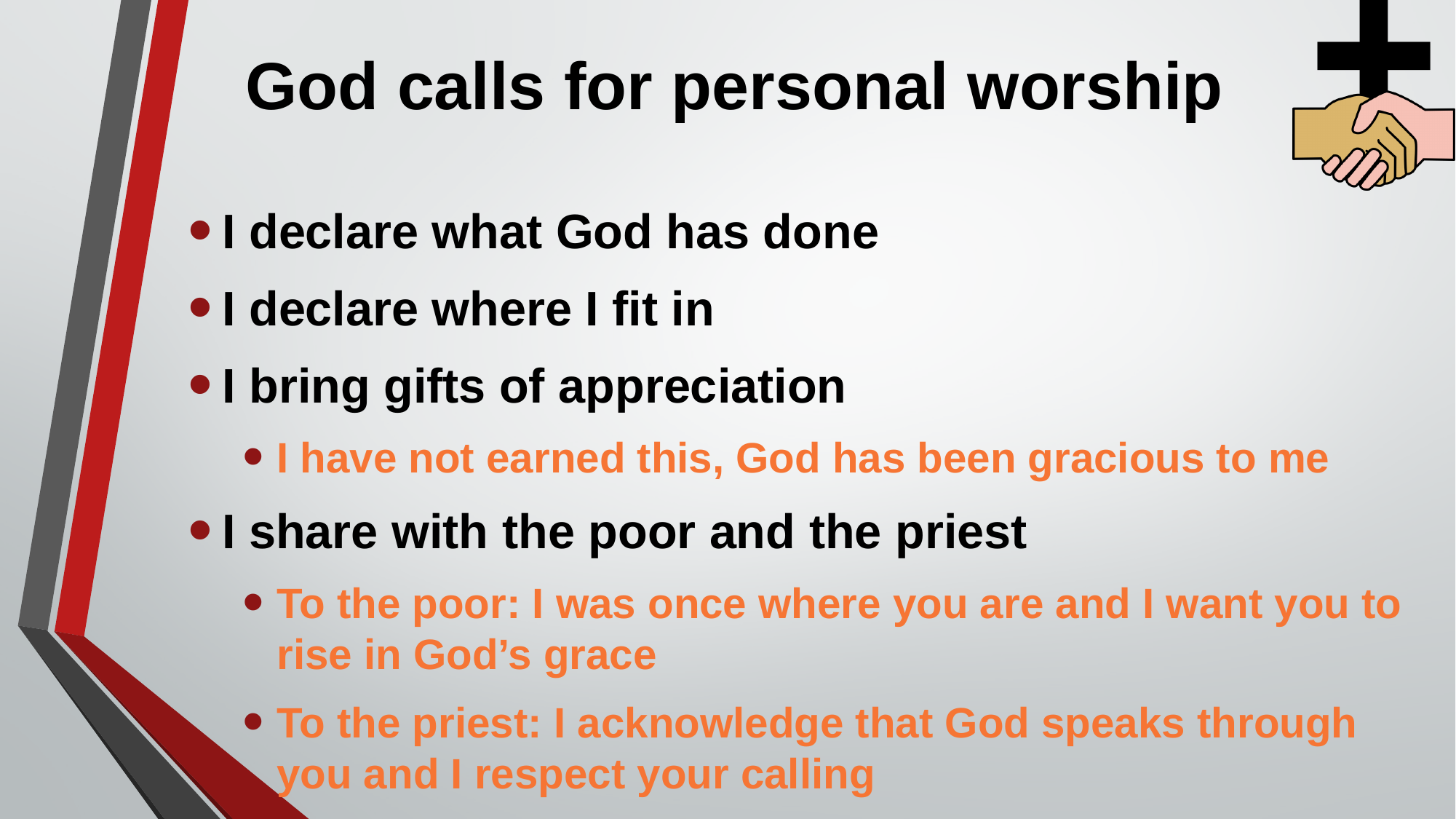

# God calls for personal worship
I declare what God has done
I declare where I fit in
I bring gifts of appreciation
I have not earned this, God has been gracious to me
I share with the poor and the priest
To the poor: I was once where you are and I want you to rise in God’s grace
To the priest: I acknowledge that God speaks through you and I respect your calling